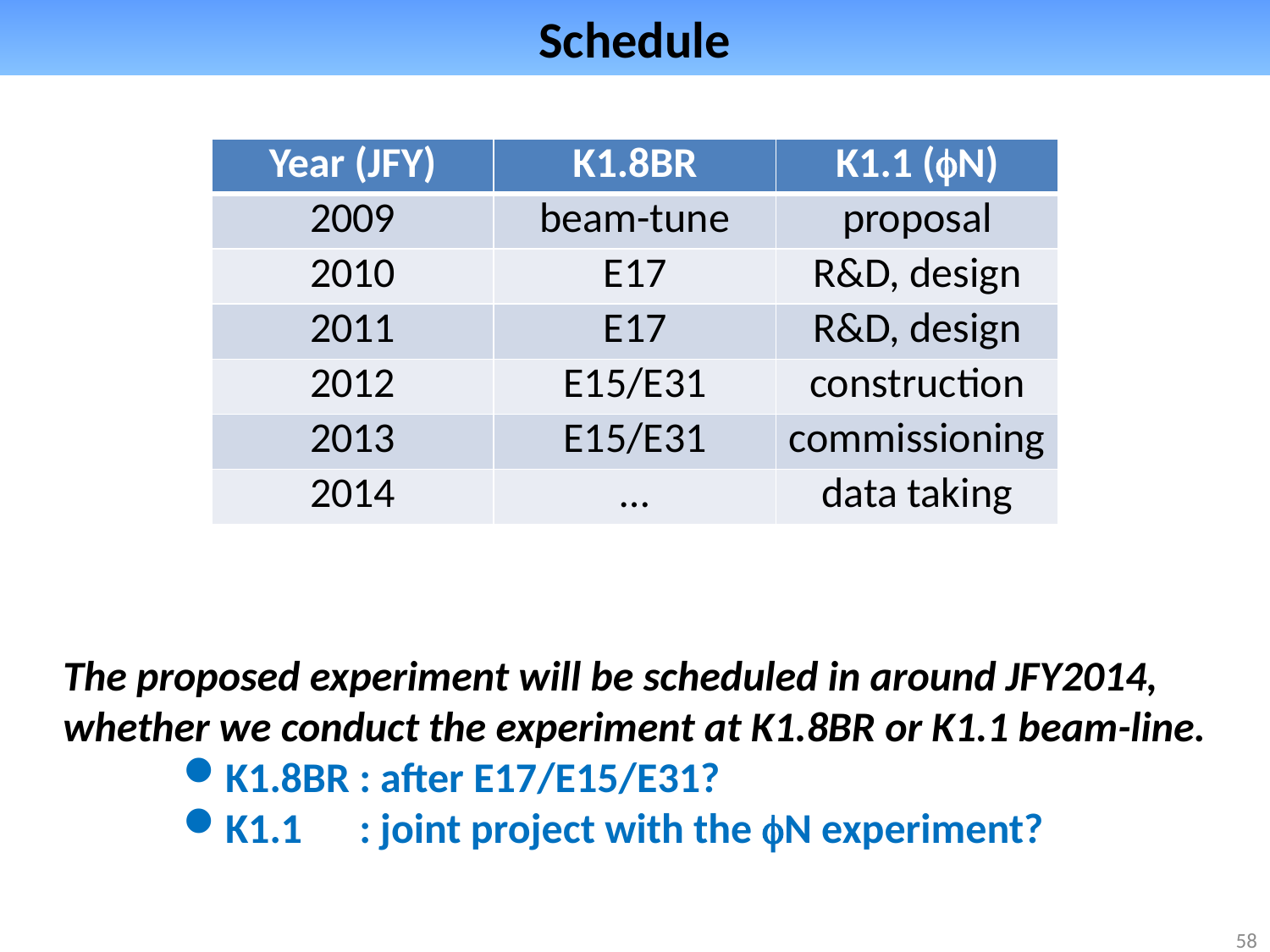

# Schedule
| Year (JFY) | K1.8BR | K1.1 (φN) |
| --- | --- | --- |
| 2009 | beam-tune | proposal |
| 2010 | E17 | R&D, design |
| 2011 | E17 | R&D, design |
| 2012 | E15/E31 | construction |
| 2013 | E15/E31 | commissioning |
| 2014 | … | data taking |
The proposed experiment will be scheduled in around JFY2014,
whether we conduct the experiment at K1.8BR or K1.1 beam-line.
K1.8BR : after E17/E15/E31?
K1.1      : joint project with the φN experiment?
58